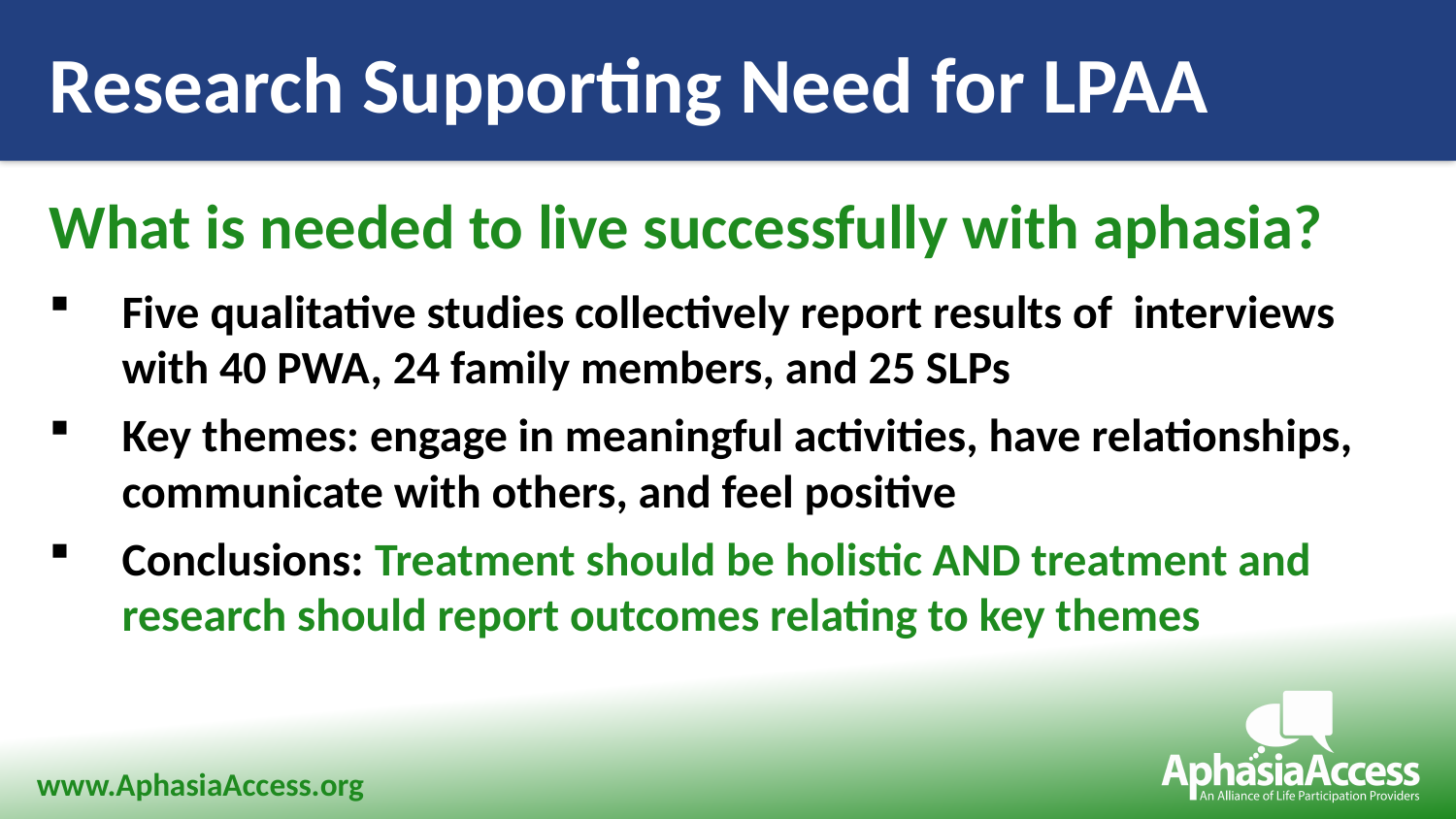

Research Supporting Need for LPAA
What is needed to live successfully with aphasia?
Five qualitative studies collectively report results of  interviews with 40 PWA, 24 family members, and 25 SLPs
Key themes: engage in meaningful activities, have relationships, communicate with others, and feel positive
Conclusions: Treatment should be holistic AND treatment and research should report outcomes relating to key themes